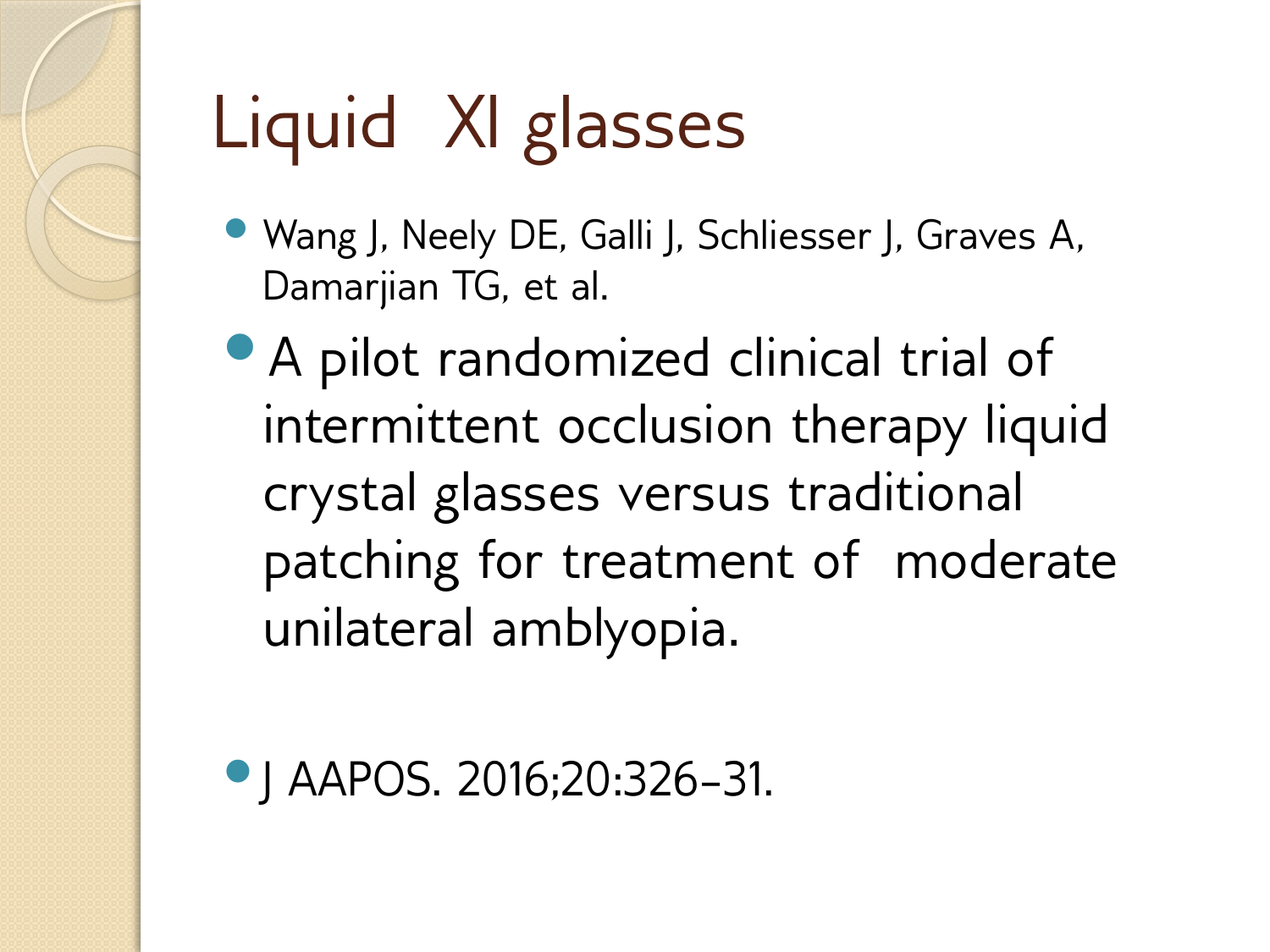

# Liquid  Xl glasses
Wang J, Neely DE, Galli J, Schliesser J, Graves A, Damarjian TG, et al.
A pilot randomized clinical trial of intermittent occlusion therapy liquid crystal glasses versus traditional patching for treatment of  moderate unilateral amblyopia.

J AAPOS. 2016;20:326–31.